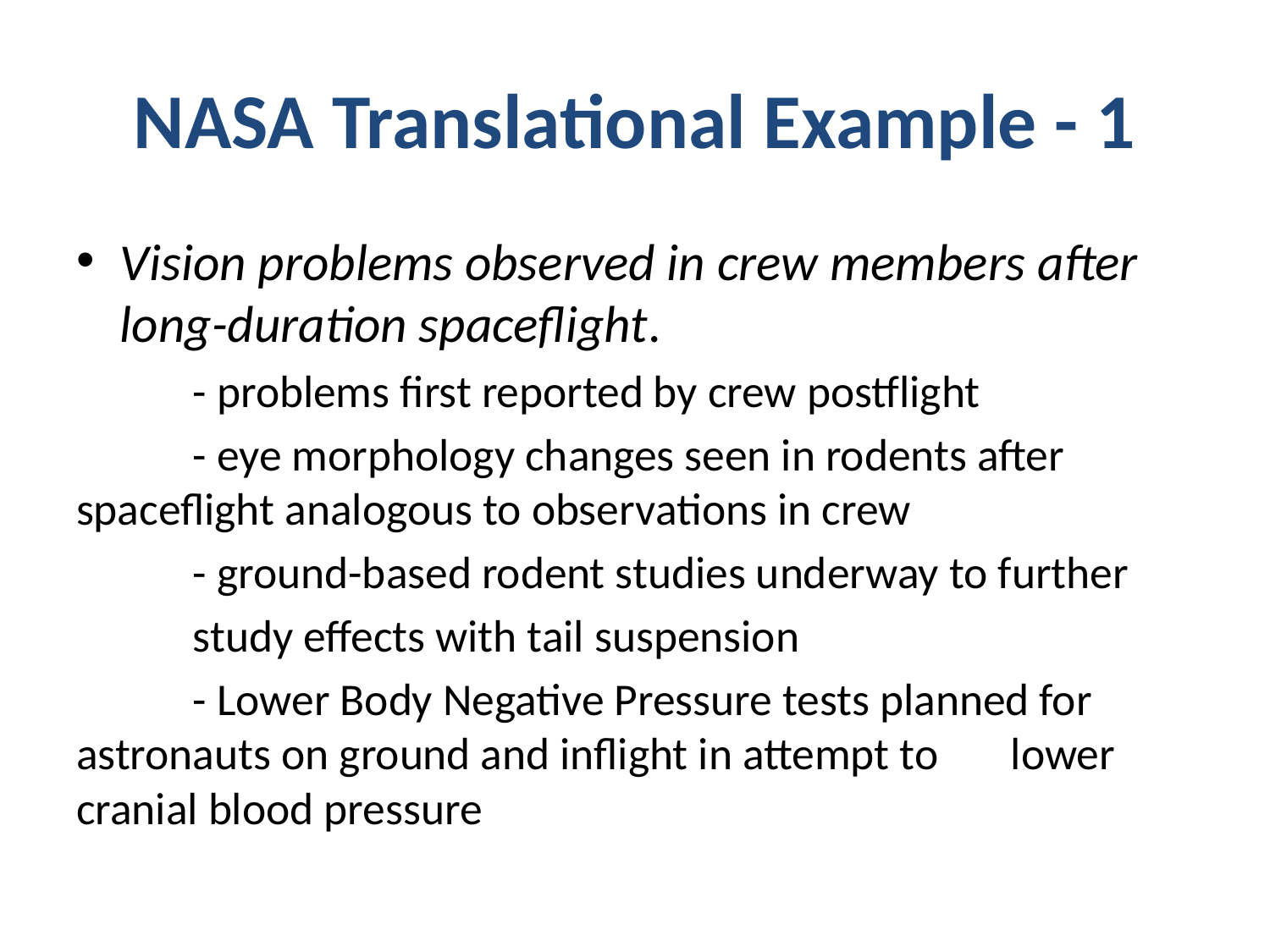

# NASA Translational Example - 1
Vision problems observed in crew members after long-duration spaceflight.
	- problems first reported by crew postflight
	- eye morphology changes seen in rodents after 			spaceflight analogous to observations in crew
	- ground-based rodent studies underway to further
		study effects with tail suspension
	- Lower Body Negative Pressure tests planned for 			astronauts on ground and inflight in attempt to 		lower cranial blood pressure